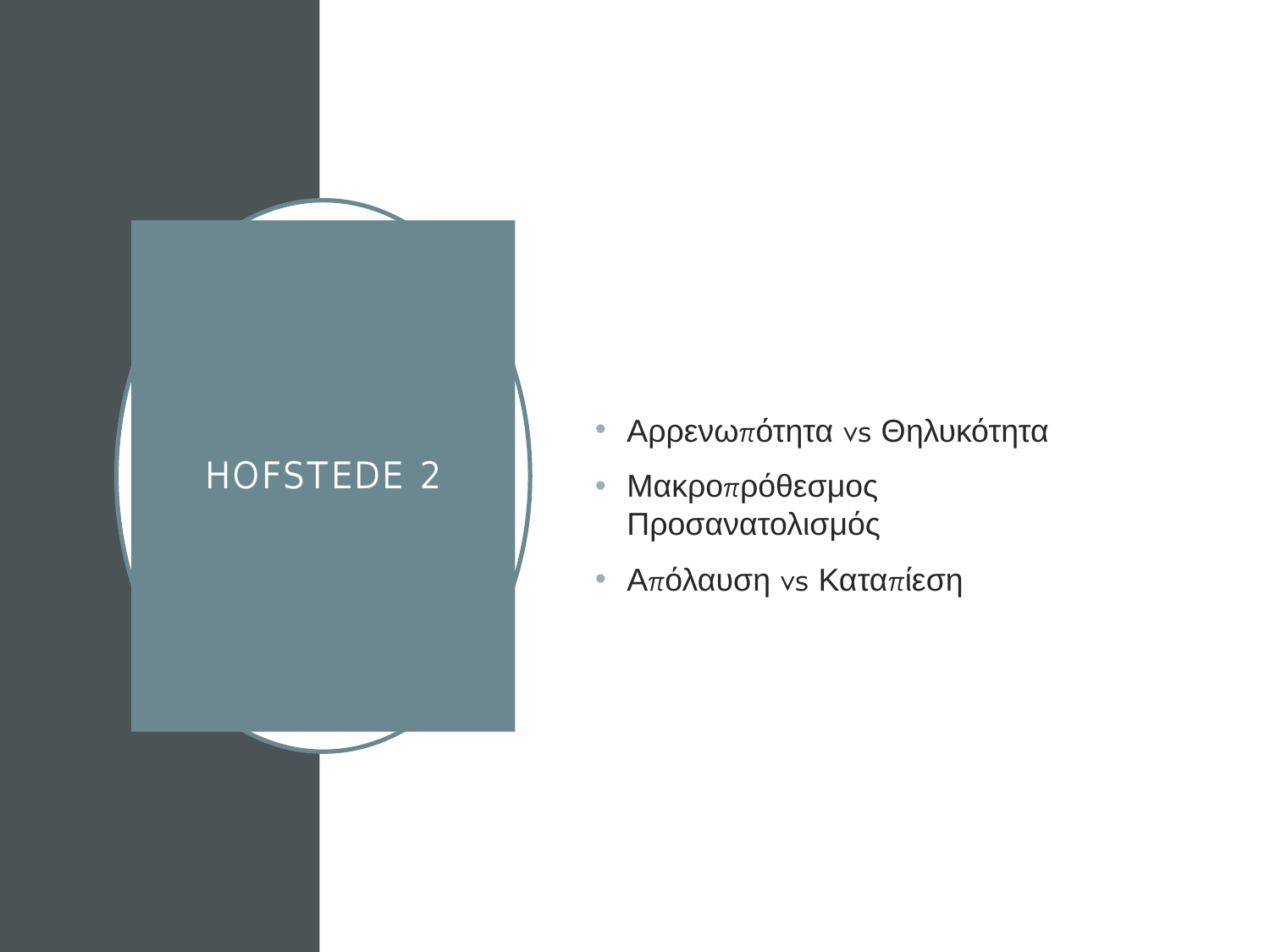

Αρρενωπότητα vs Θηλυκότητα
Μακροπρόθεσμος Προσανατολισμός
Απόλαυση vs Καταπίεση

# Hofstede 2